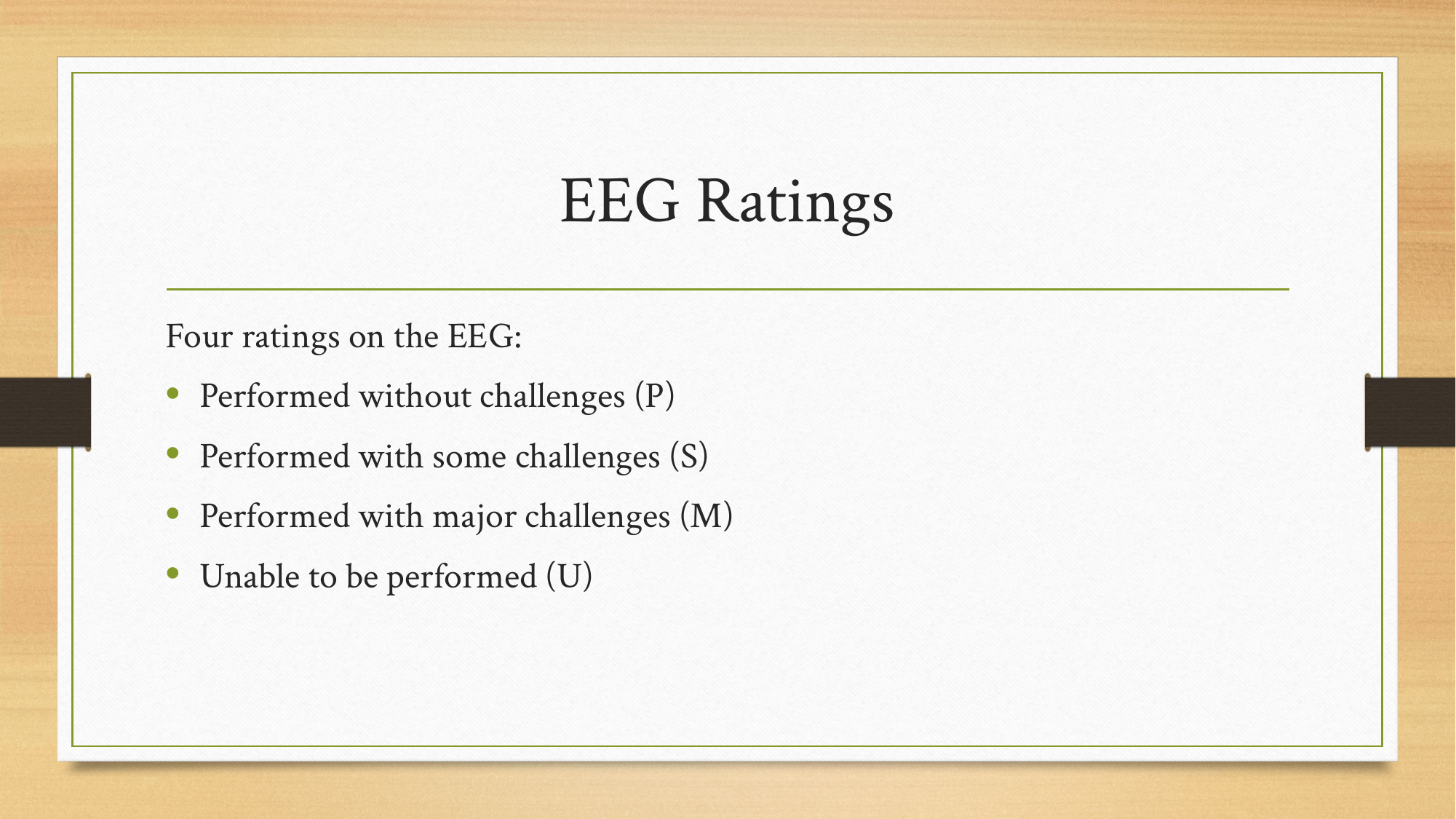

# EEG Ratings
Four ratings on the EEG:
Performed without challenges (P)
Performed with some challenges (S)
Performed with major challenges (M)
Unable to be performed (U)